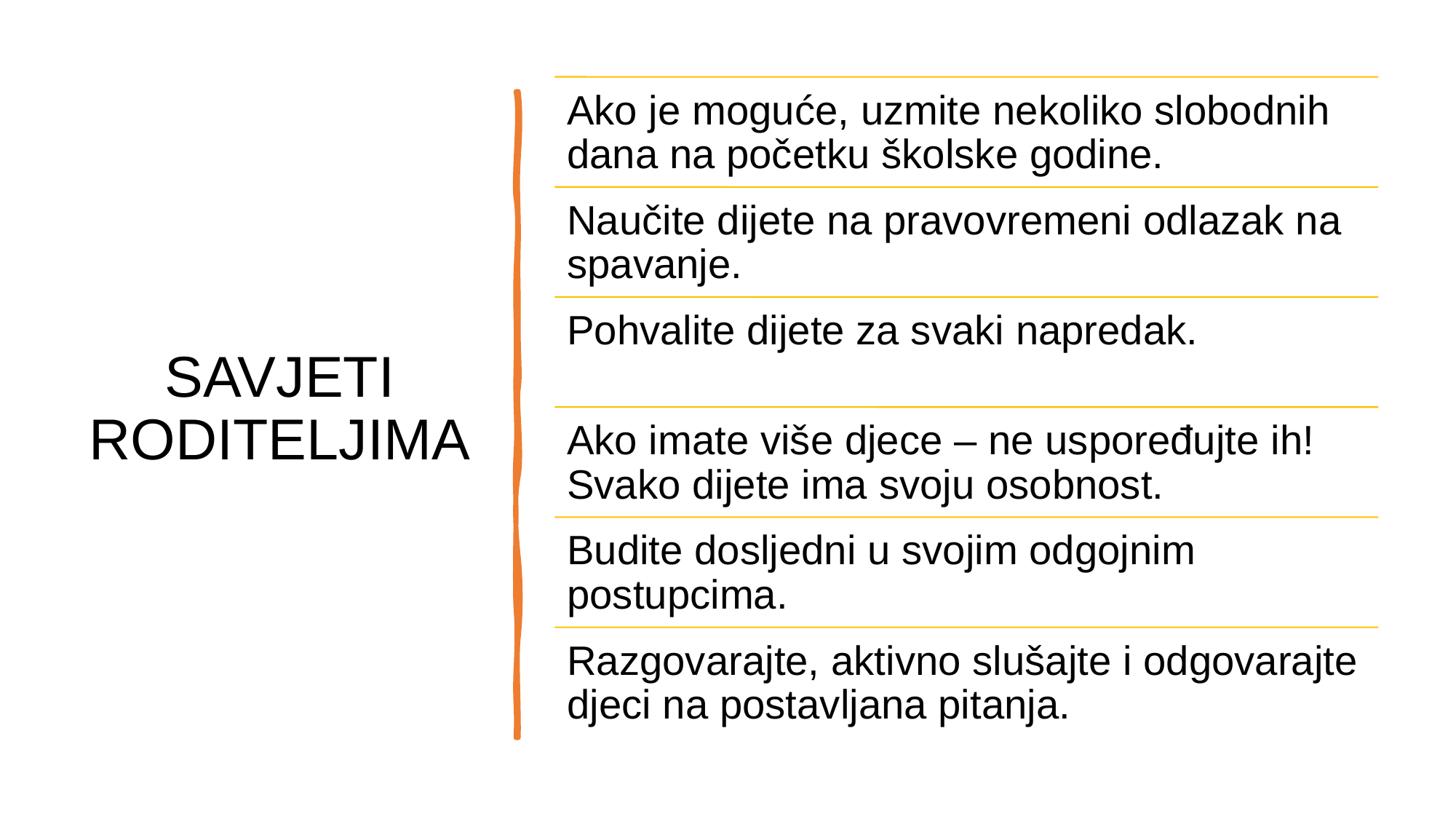

Ako je moguće, uzmite nekoliko slobodnih dana na početku školske godine.
Naučite dijete na pravovremeni odlazak na spavanje.
Pohvalite dijete za svaki napredak.
Ako imate više djece – ne uspoređujte ih! Svako dijete ima svoju osobnost.
Budite dosljedni u svojim odgojnim postupcima.
Razgovarajte, aktivno slušajte i odgovarajte djeci na postavljana pitanja.
# SAVJETI RODITELJIMA